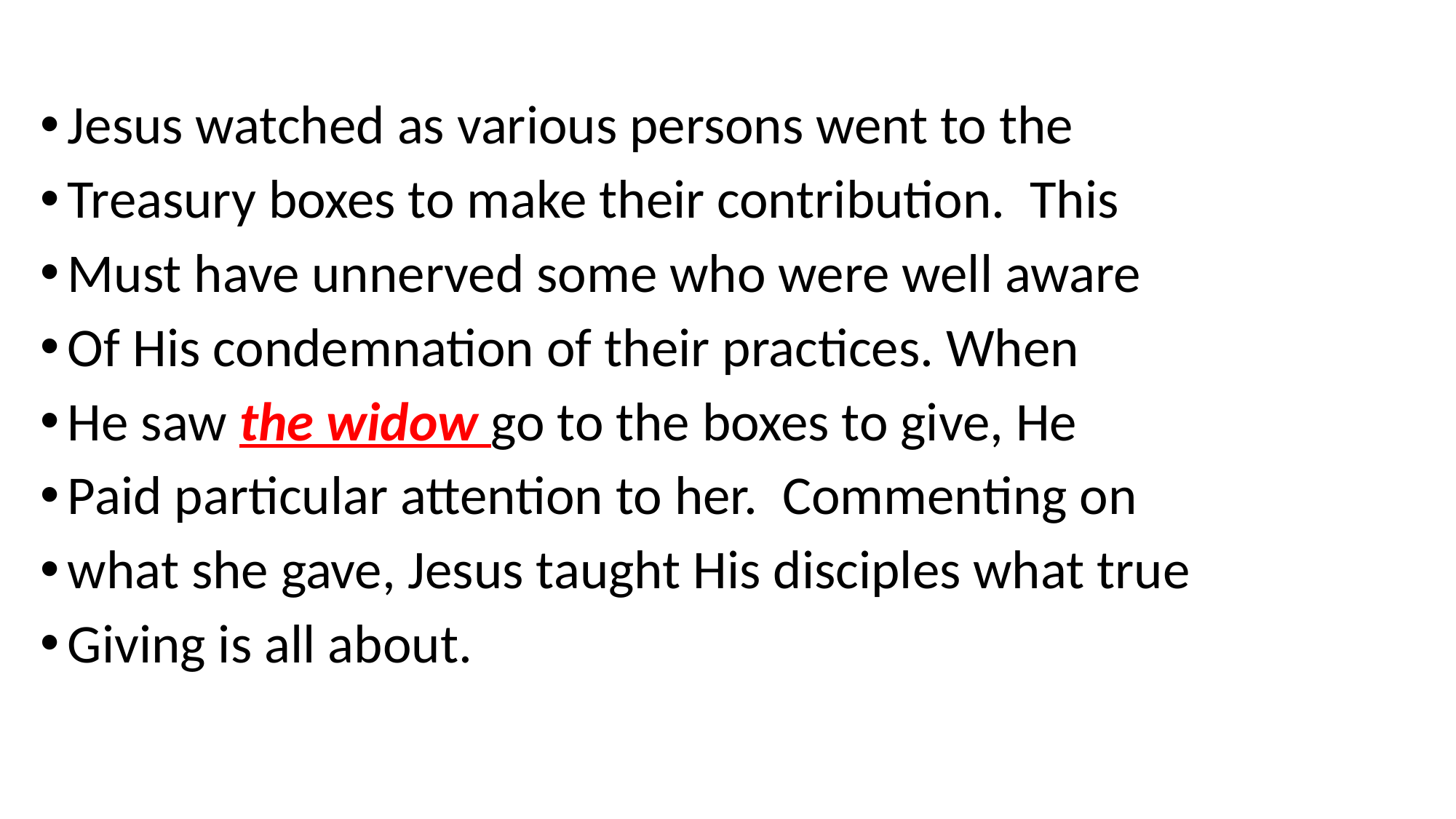

Jesus watched as various persons went to the
Treasury boxes to make their contribution.  This
Must have unnerved some who were well aware
Of His condemnation of their practices. When
He saw the widow go to the boxes to give, He
Paid particular attention to her.  Commenting on
what she gave, Jesus taught His disciples what true
Giving is all about.